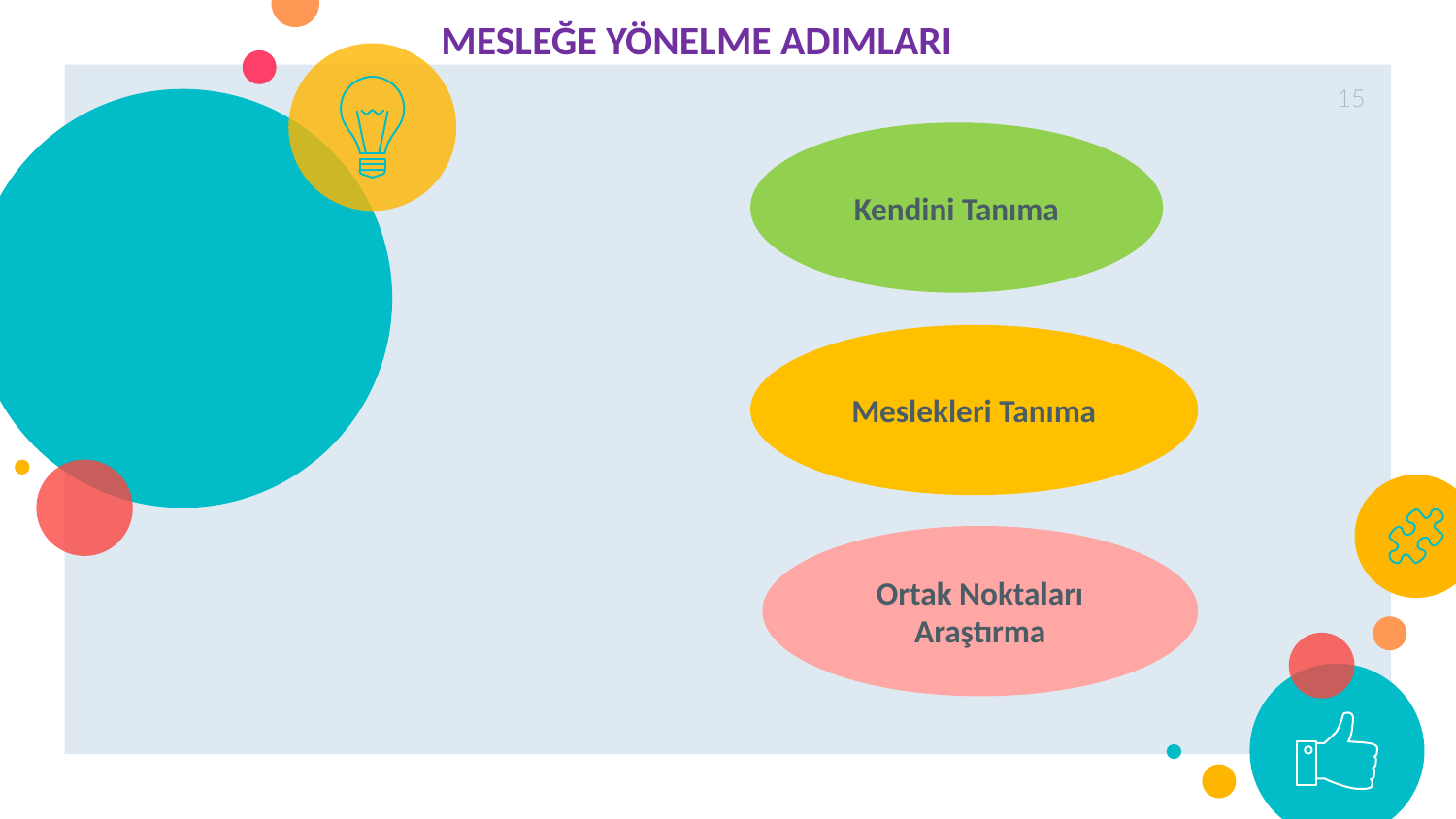

# MESLEĞE YÖNELME ADIMLARI
15
Kendini Tanıma
Meslekleri Tanıma
Ortak Noktaları Araştırma